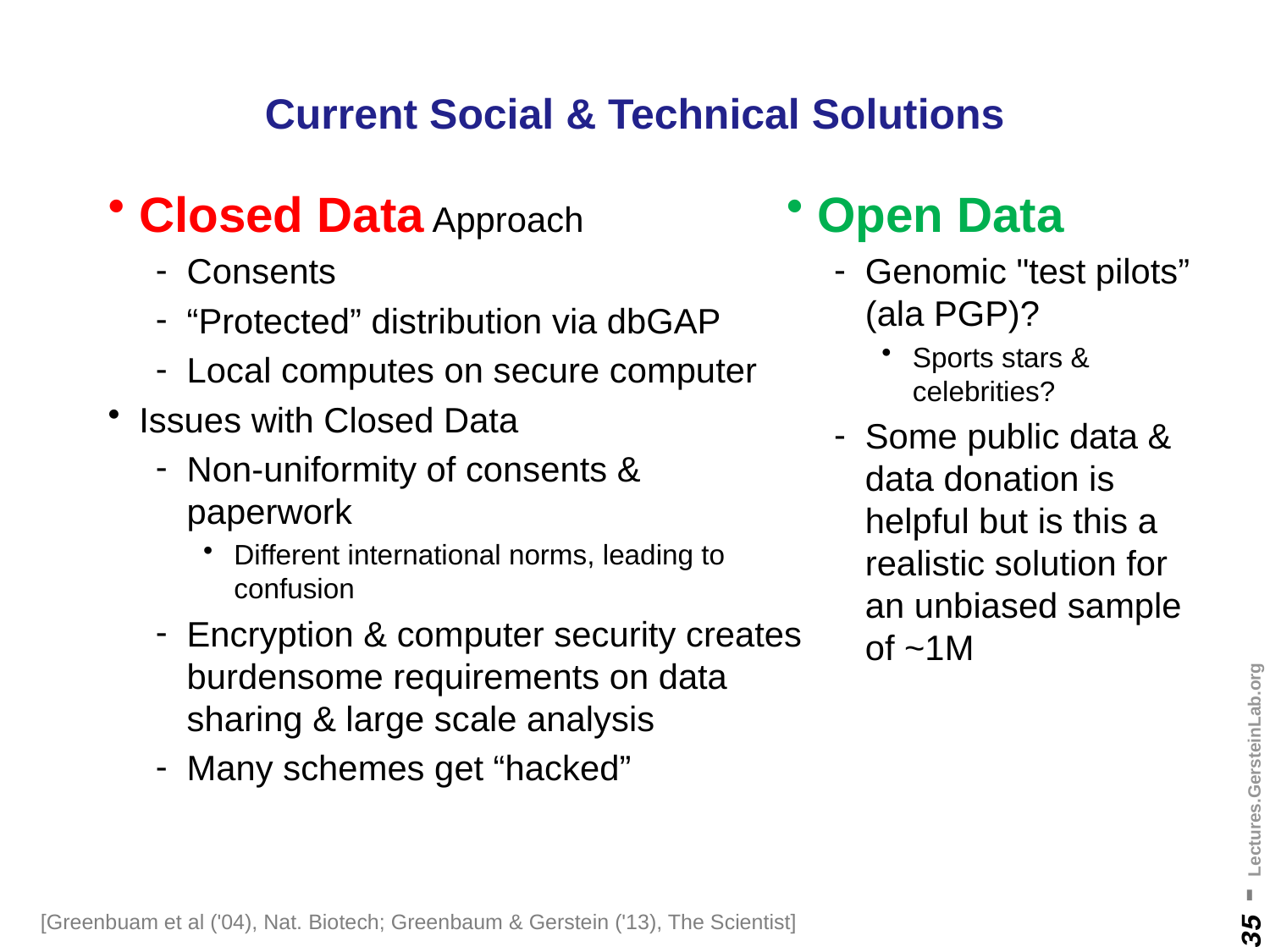

# Current Social & Technical Solutions
Closed Data Approach
Consents
“Protected” distribution via dbGAP
Local computes on secure computer
Issues with Closed Data
Non-uniformity of consents & paperwork
Different international norms, leading to confusion
Encryption & computer security creates burdensome requirements on data sharing & large scale analysis
Many schemes get “hacked”

Open Data
Genomic "test pilots” (ala PGP)?
Sports stars & celebrities?
Some public data & data donation is helpful but is this a realistic solution for an unbiased sample of ~1M

 [Greenbuam et al ('04), Nat. Biotech; Greenbaum & Gerstein ('13), The Scientist]